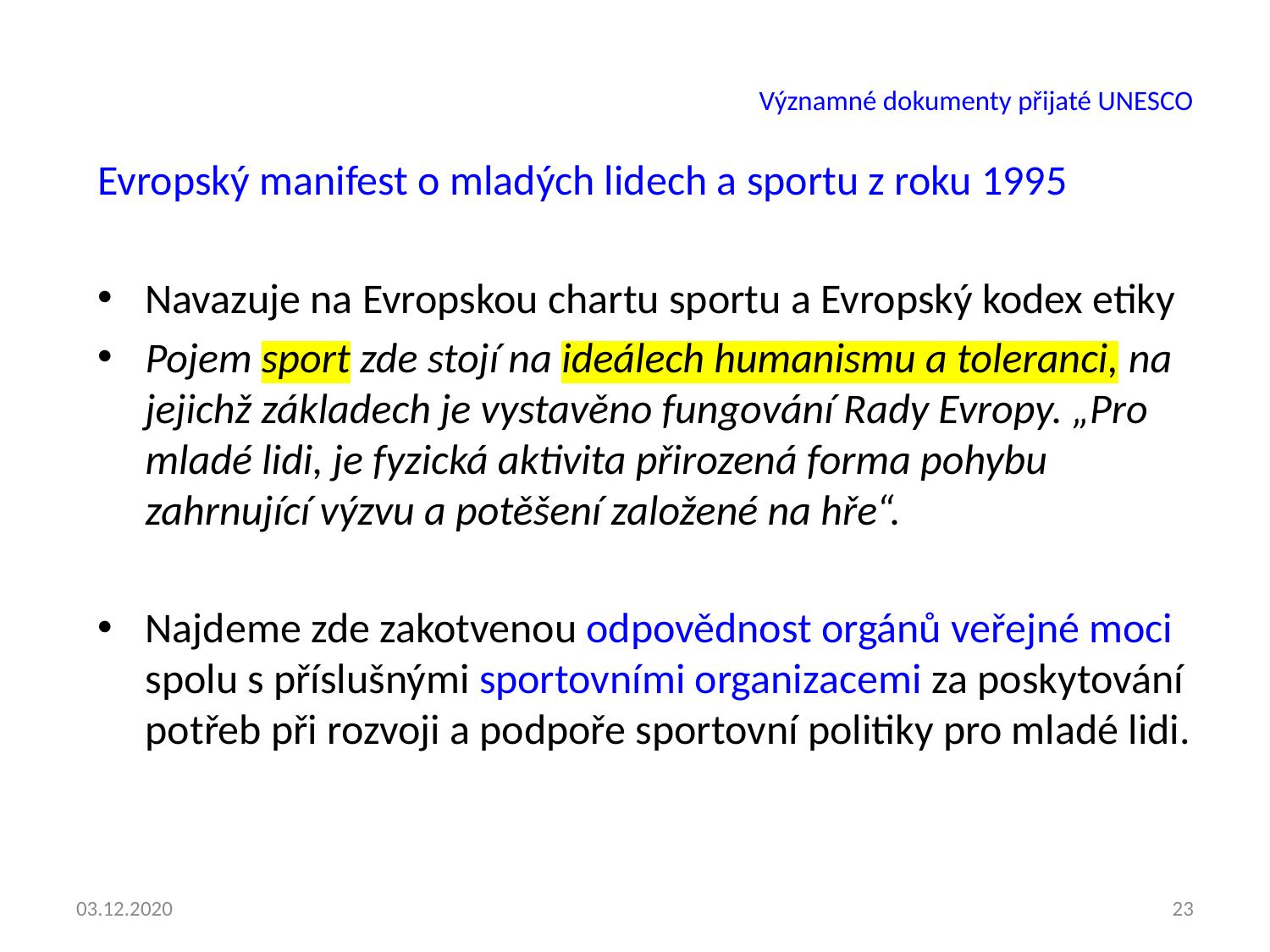

# Významné dokumenty přijaté UNESCO
Evropský manifest o mladých lidech a sportu z roku 1995

Navazuje na Evropskou chartu sportu a Evropský kodex etiky
Pojem sport zde stojí na ideálech humanismu a toleranci, na jejichž základech je vystavěno fungování Rady Evropy. „Pro mladé lidi, je fyzická aktivita přirozená forma pohybu zahrnující výzvu a potěšení založené na hře“.

Najdeme zde zakotvenou odpovědnost orgánů veřejné moci spolu s příslušnými sportovními organizacemi za poskytování potřeb při rozvoji a podpoře sportovní politiky pro mladé lidi.
03.12.2020

23